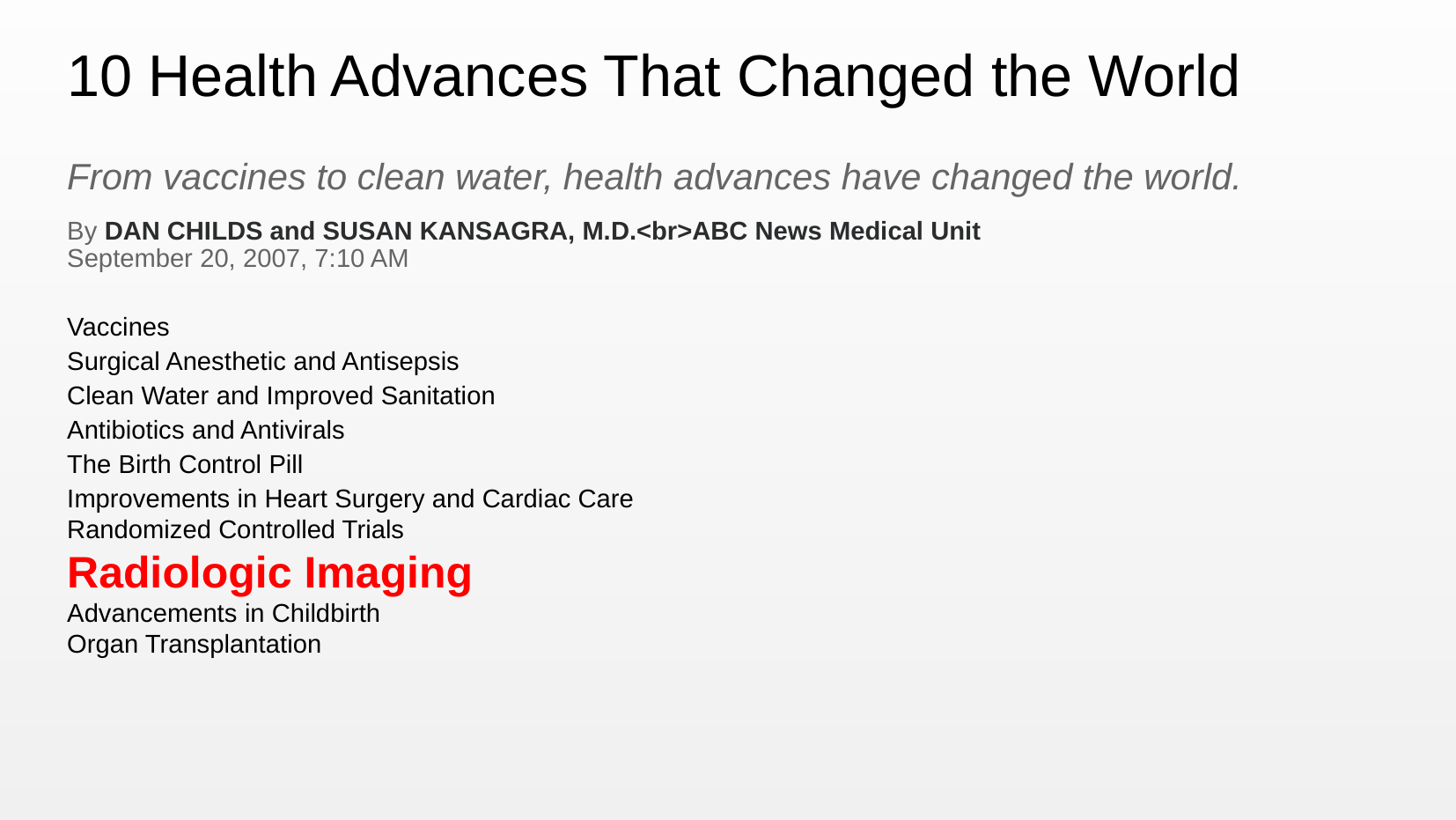

10 Health Advances That Changed the World

From vaccines to clean water, health advances have changed the world.
By DAN CHILDS and SUSAN KANSAGRA, M.D.<br>ABC News Medical Unit
September 20, 2007, 7:10 AM

Vaccines
Surgical Anesthetic and Antisepsis
Clean Water and Improved Sanitation
Antibiotics and Antivirals
The Birth Control Pill
Improvements in Heart Surgery and Cardiac Care
Randomized Controlled Trials
Radiologic Imaging
Advancements in Childbirth
Organ Transplantation